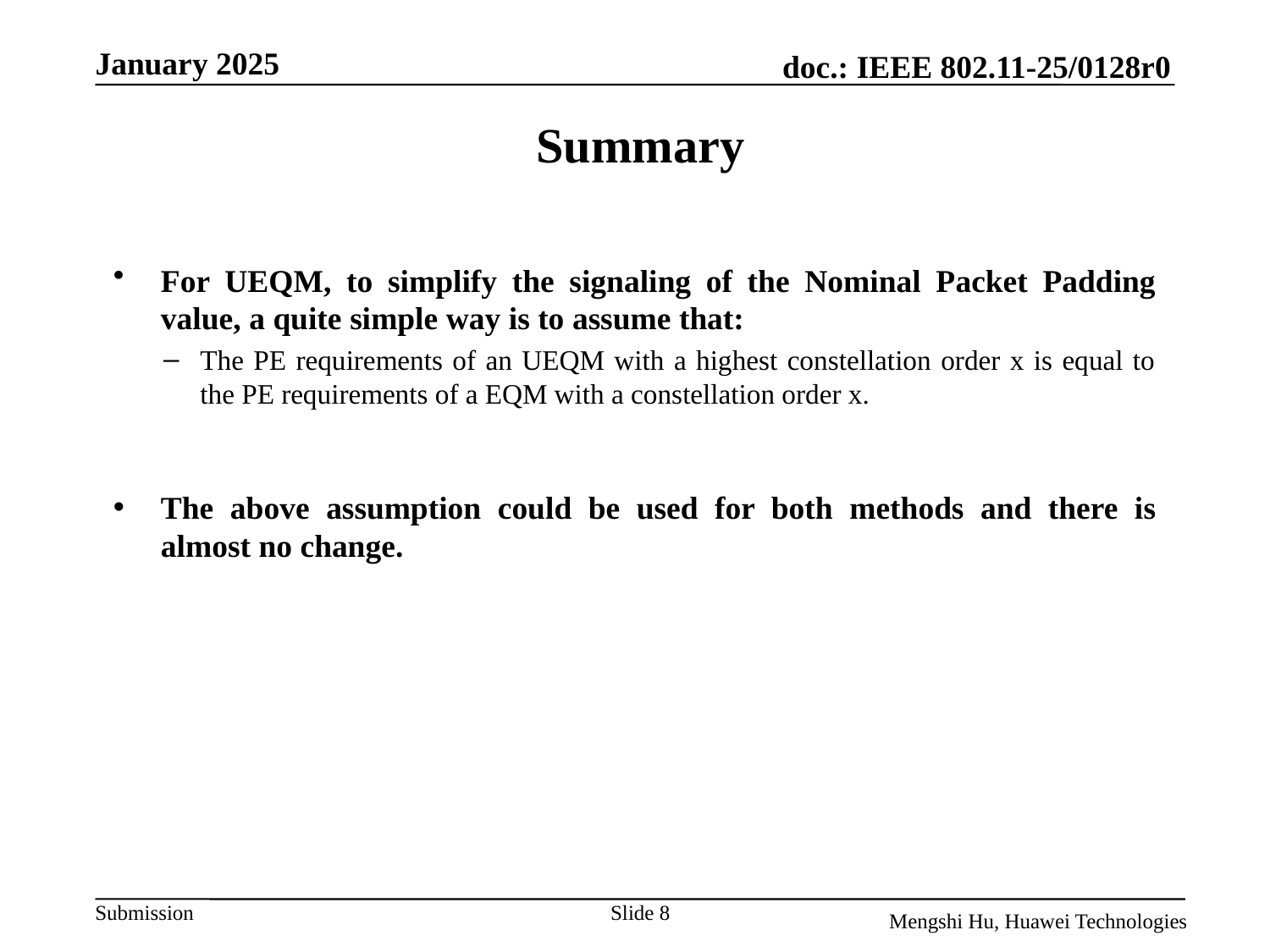

Summary
For UEQM, to simplify the signaling of the Nominal Packet Padding value, a quite simple way is to assume that:
The PE requirements of an UEQM with a highest constellation order x is equal to the PE requirements of a EQM with a constellation order x.

The above assumption could be used for both methods and there is almost no change.

Slide 8